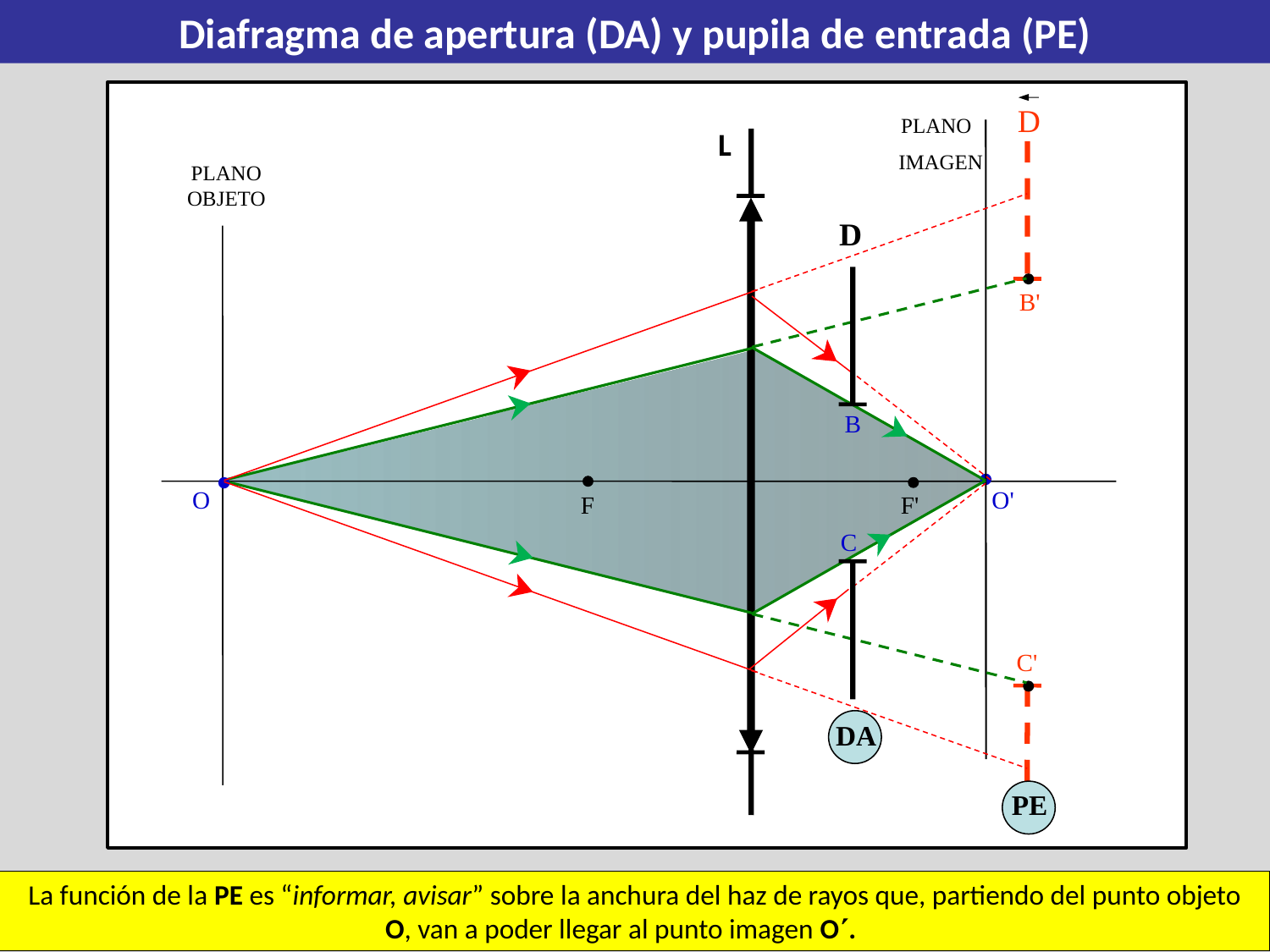

Diafragma de apertura (DA) y pupila de entrada (PE)

D

PLANO IMAGEN

O'
L

PLANO OBJETO
D

B'

B
C

F

O

F'

C'

DA

PE

Así, los rayos rojos, cuya dirección al incidir sobre la lente no pasa por la PE, no van a llegar al punto imagen O′  porque se lo va a impedir el diafragma de apertura D.
La función de la PE es “informar, avisar” sobre la anchura del haz de rayos que, partiendo del punto objeto O, van a poder llegar al punto imagen O′.